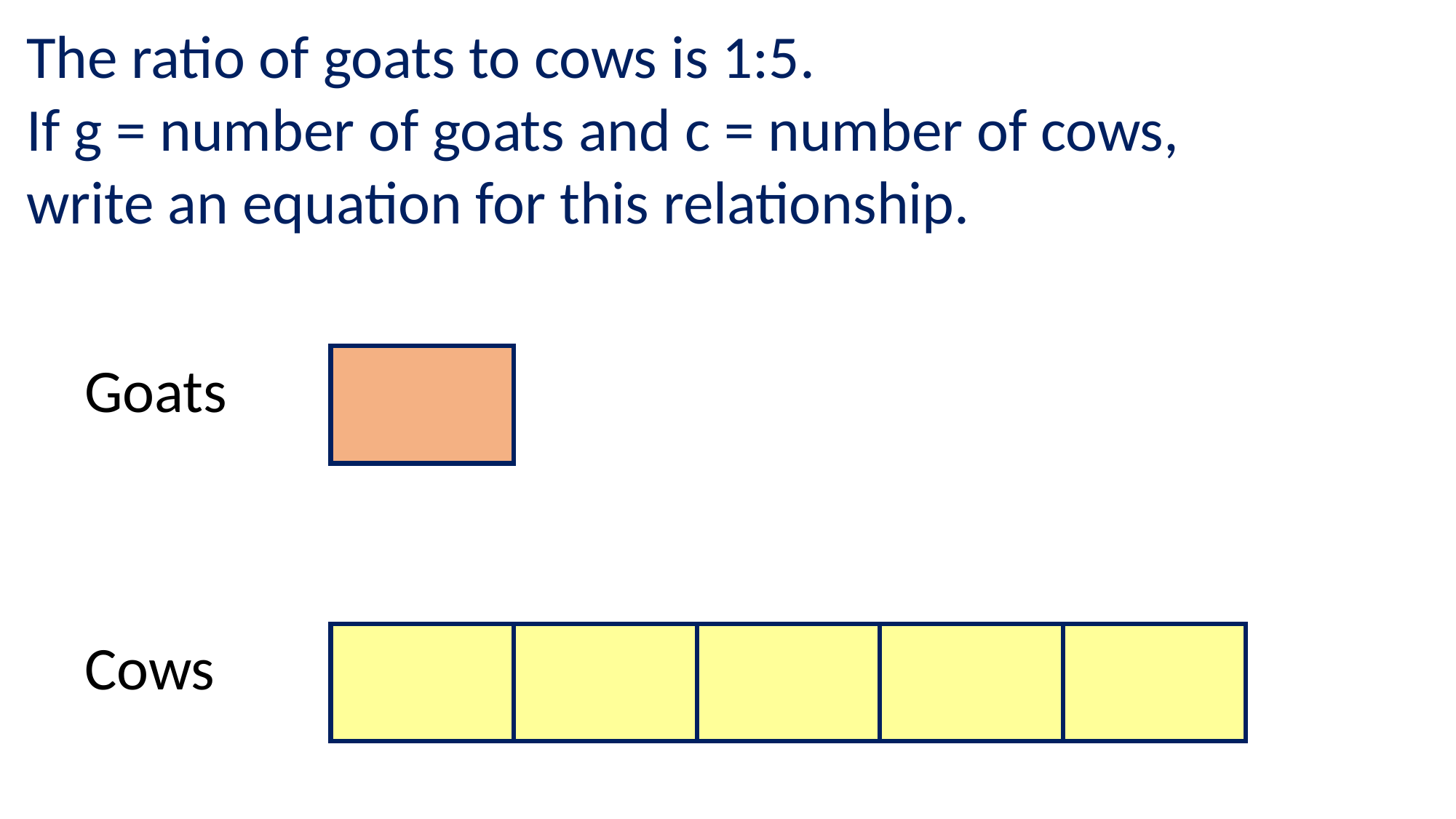

The ratio of goats to cows is 1:5.
If g = number of goats and c = number of cows,
write an equation for this relationship.
Goats

Cows